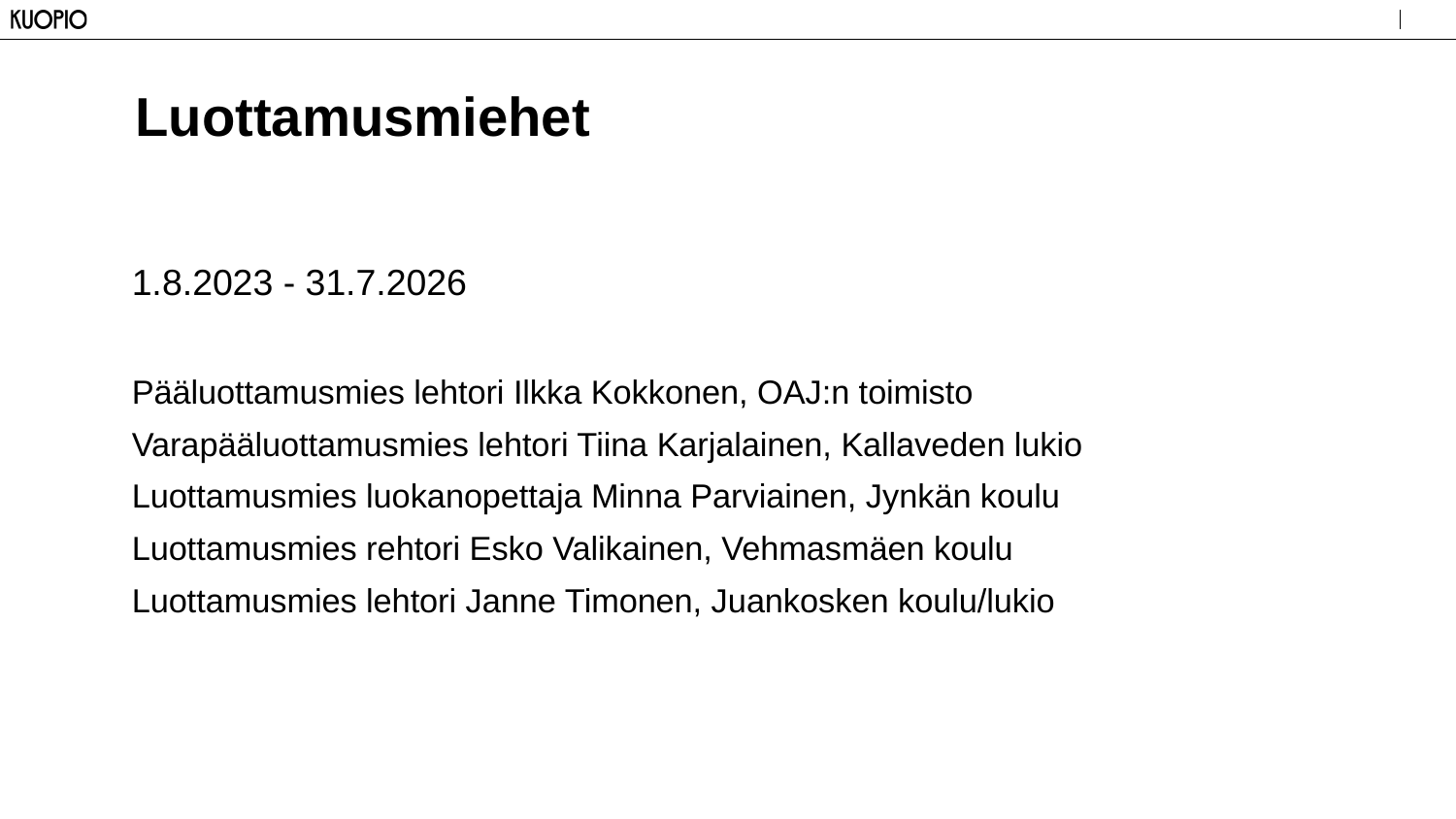

# Luottamusmiehet

1.8.2023 - 31.7.2026

Pääluottamusmies lehtori Ilkka Kokkonen, OAJ:n toimisto
Varapääluottamusmies lehtori Tiina Karjalainen, Kallaveden lukio
Luottamusmies luokanopettaja Minna Parviainen, Jynkän koulu
Luottamusmies rehtori Esko Valikainen, Vehmasmäen koulu
Luottamusmies lehtori Janne Timonen, Juankosken koulu/lukio